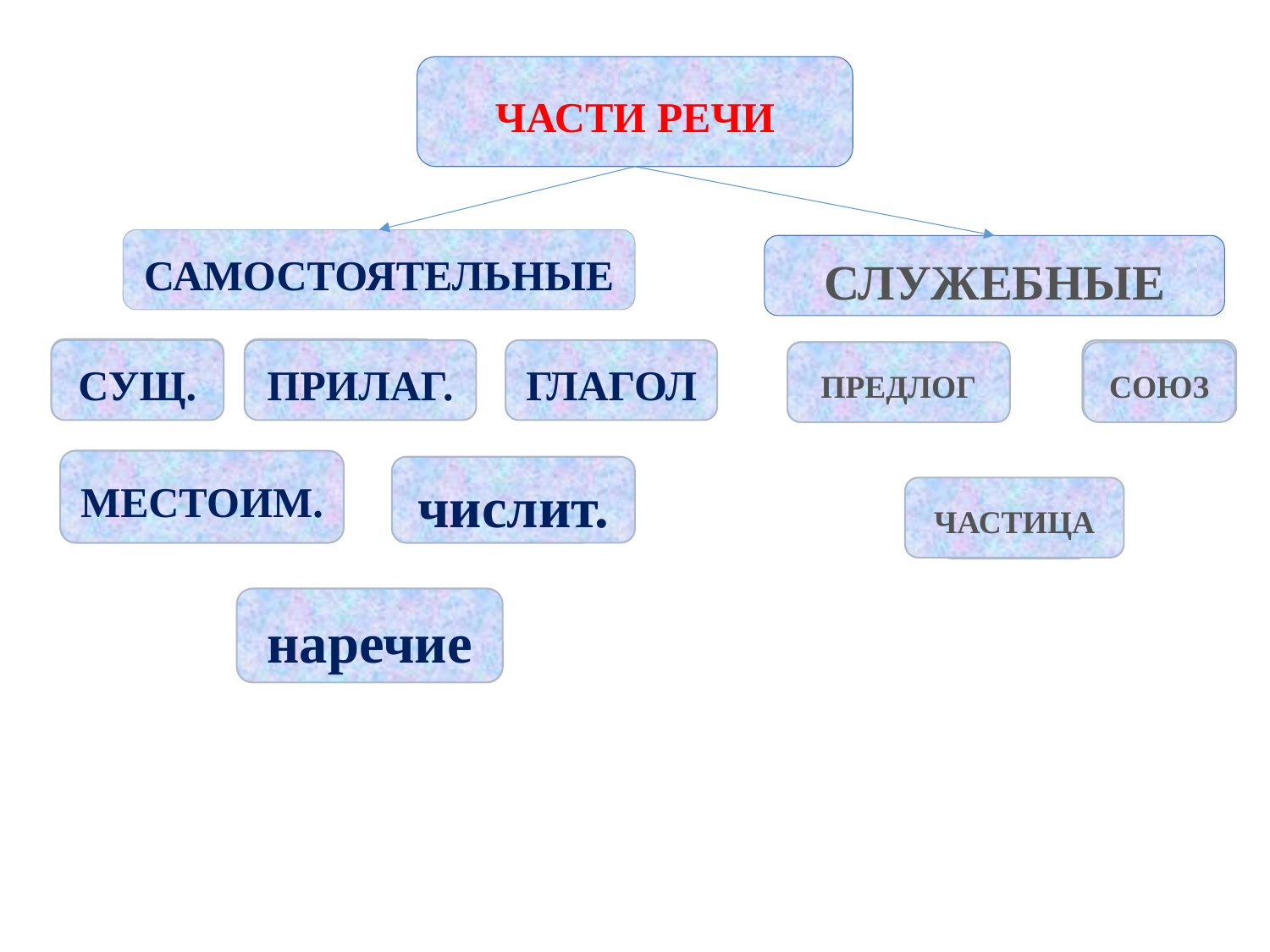

части речи
САМОСТОЯТЕЛЬНЫЕ
СЛУЖЕБНЫЕ

Сущ.
ПРИЛАГ.
ГЛАГОЛ

ПРЕДЛОГ
СОЮЗ

местоим.
числит.

ЧАСТИЦА

наречие